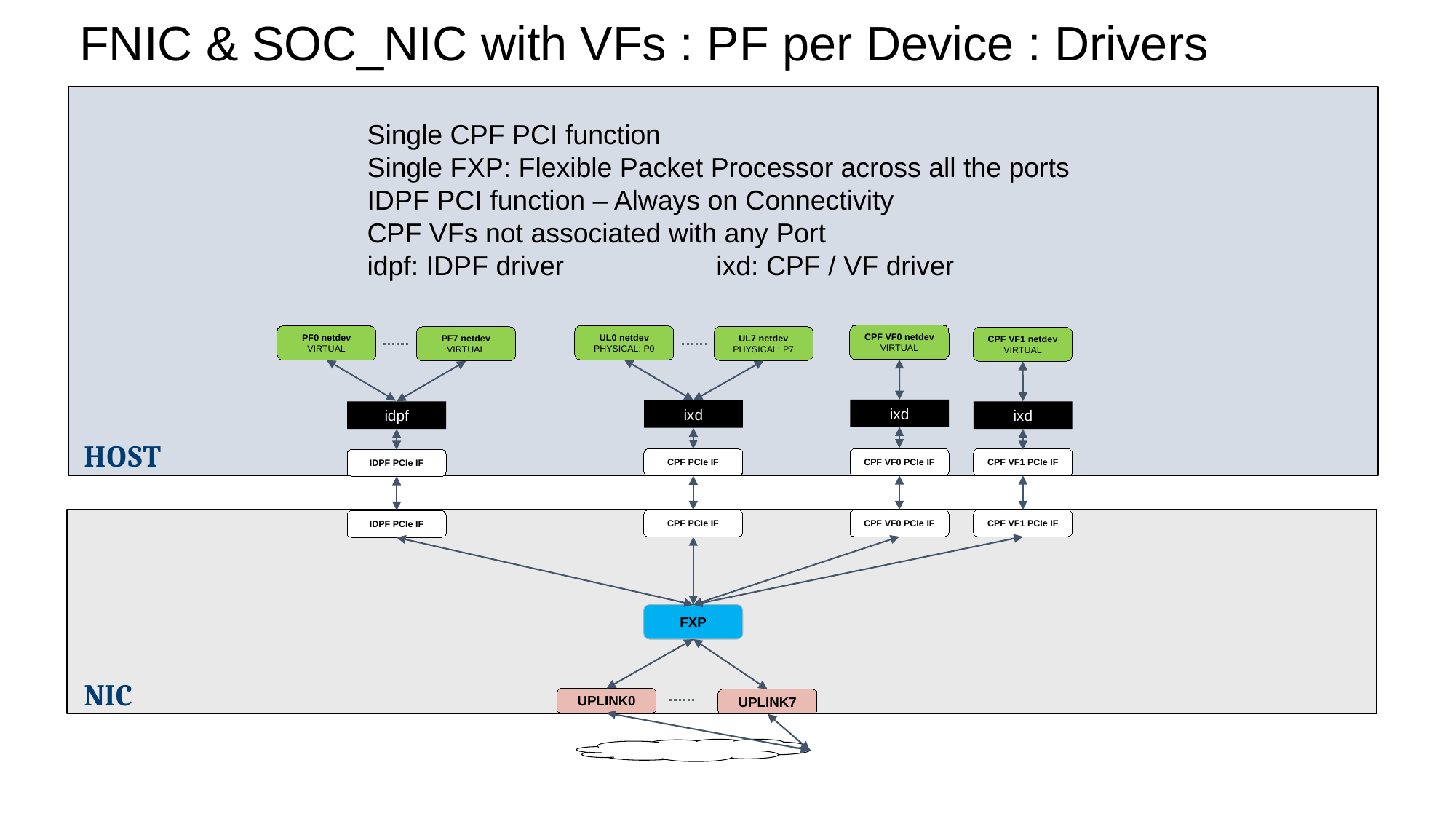

# FNIC & SOC_NIC with VFs : PF per Device : Drivers
HOST

Single CPF PCI function
Single FXP: Flexible Packet Processor across all the ports
IDPF PCI function – Always on Connectivity
CPF VFs not associated with any Port
idpf: IDPF driver                    ixd: CPF / VF driver

CPF VF0 netdev
VIRTUAL

UL0 netdev
PHYSICAL: P0

PF0 netdev
VIRTUAL

UL7 netdev PHYSICAL: P7

PF7 netdev
VIRTUAL

CPF VF1 netdev
VIRTUAL

ixd
ixd
idpf
ixd
HOST
CPF VF0 PCIe IF
CPF VF1 PCIe IF
CPF PCIe IF
IDPF PCIe IF

CPF VF0 PCIe IF
CPF VF1 PCIe IF
CPF PCIe IF
IDPF PCIe IF
FXP
NIC
UPLINK0
UPLINK7

10